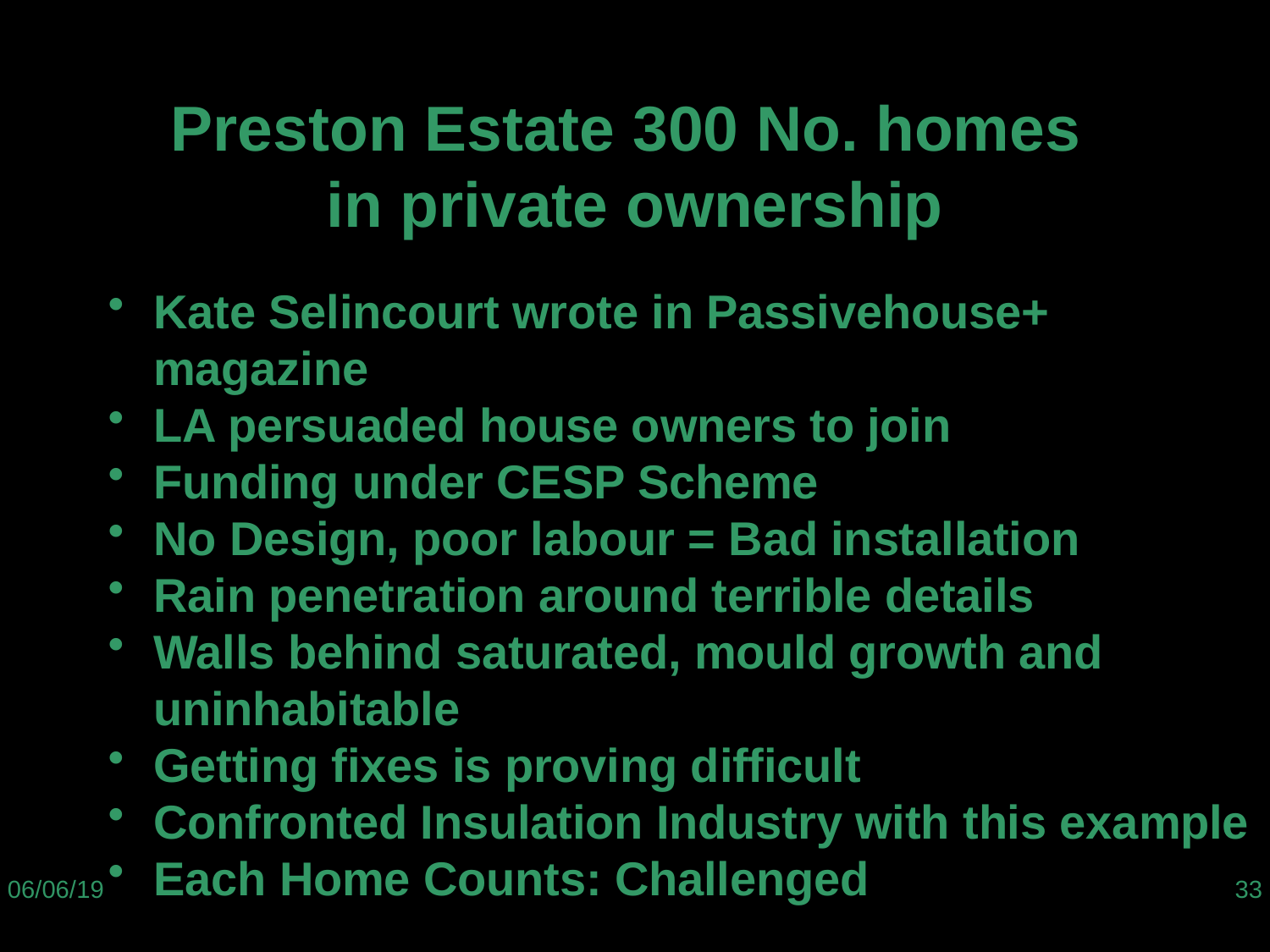

Preston Estate 300 No. homes
in private ownership
Kate Selincourt wrote in Passivehouse+ magazine
LA persuaded house owners to join
Funding under CESP Scheme
No Design, poor labour = Bad installation
Rain penetration around terrible details
Walls behind saturated, mould growth and uninhabitable
Getting fixes is proving difficult
Confronted Insulation Industry with this example
Each Home Counts: Challenged
06/06/19
33